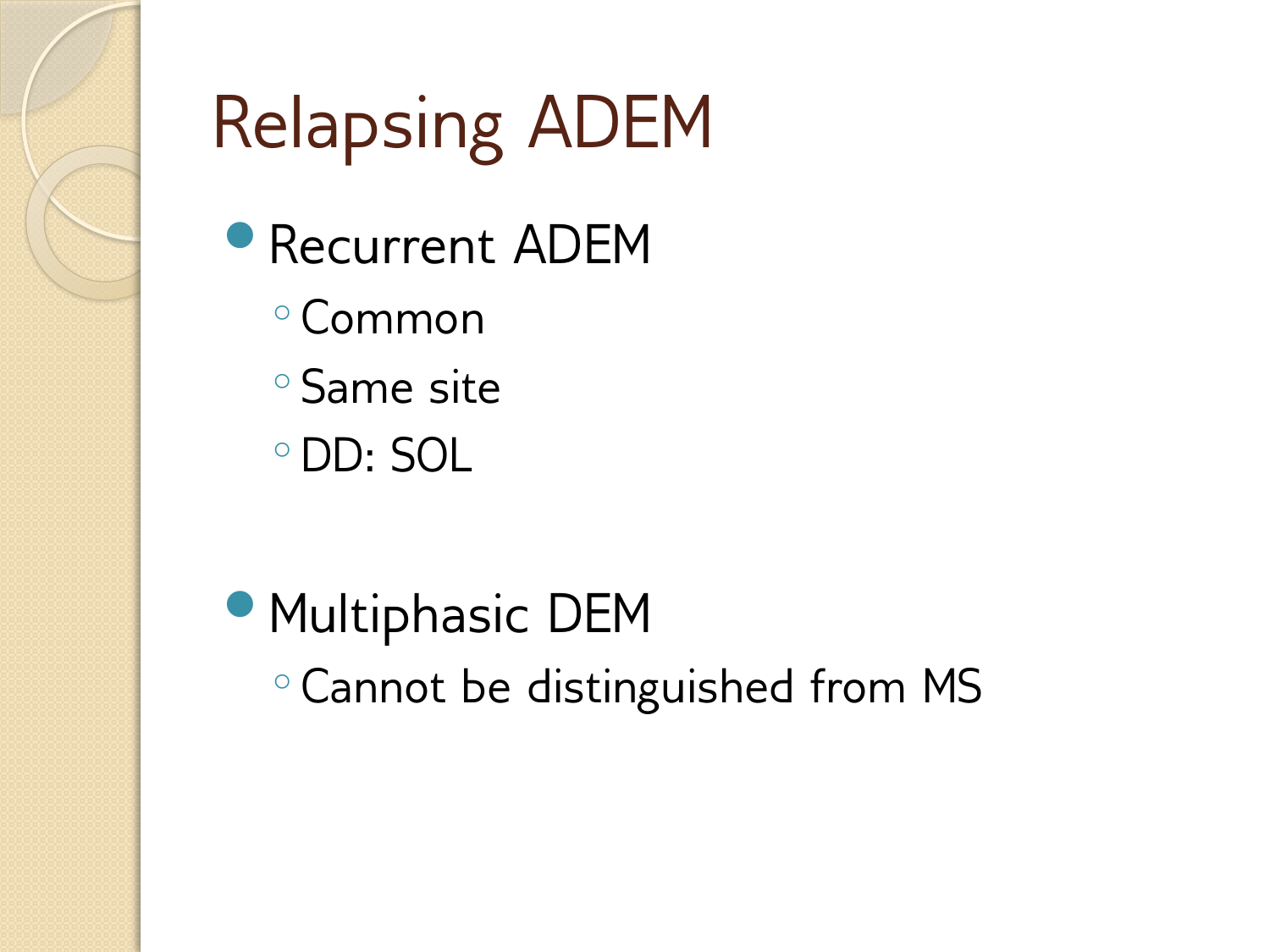

# Relapsing ADEM
Recurrent ADEM
Common
Same site
DD: SOL

Multiphasic DEM
Cannot be distinguished from MS